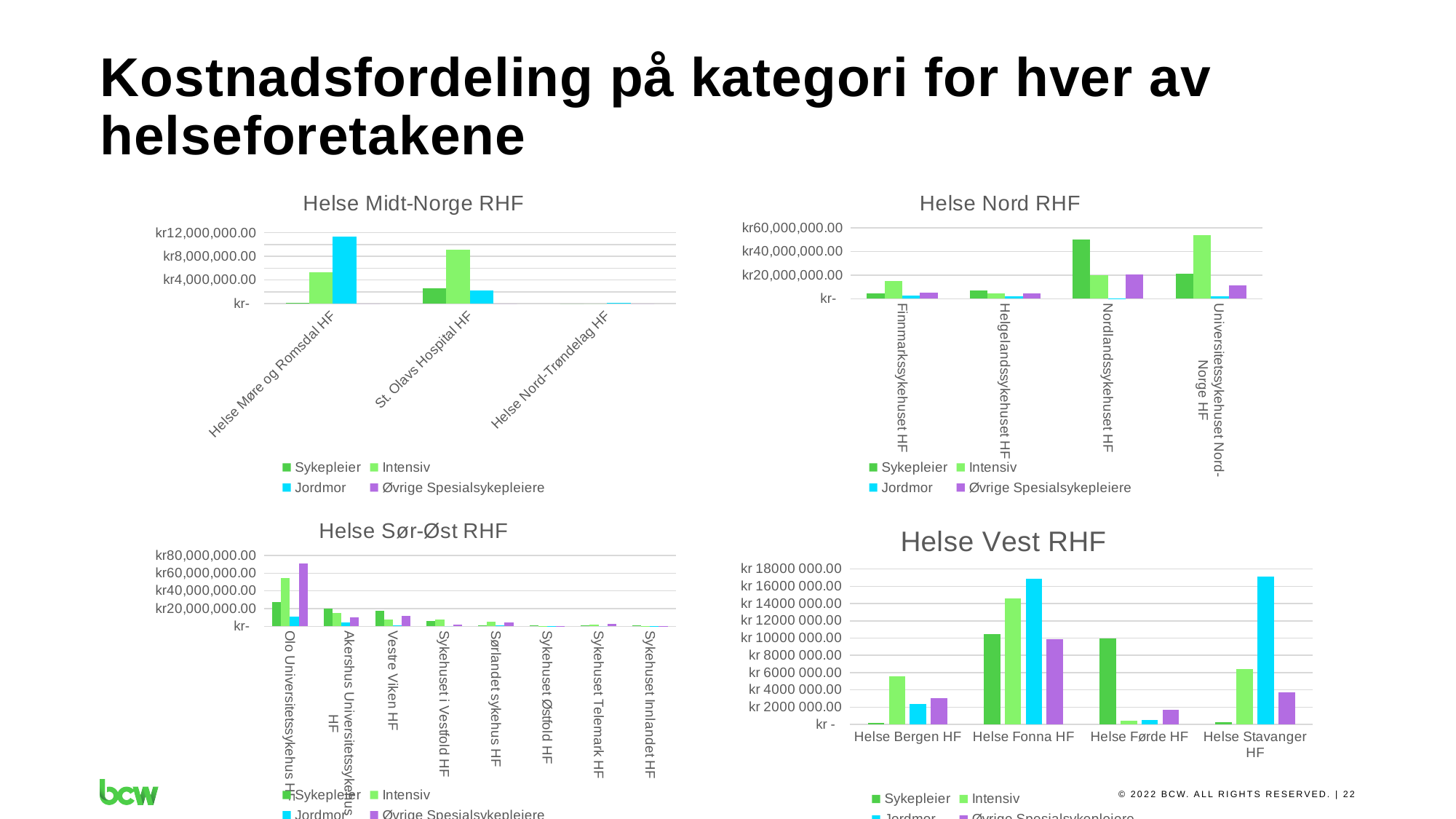

# Kostnadsfordeling på kategori for hver av helseforetakene

### Chart: Helse Midt-Norge RHF

| Category | Sykepleier | Intensiv | Jordmor | Øvrige Spesialsykepleiere |
|---|---|---|---|---|
| Helse Møre og Romsdal HF | 168000.0 | 5341000.0 | 11301000.0 | 0.0 |
| St. Olavs Hospital HF | 2541000.0 | 9161000.0 | 2171000.0 | 0.0 |
| Helse Nord-Trøndelag HF | 0.0 | 0.0 | 115000.0 | 0.0 |

### Chart: Helse Nord RHF

| Category | Sykepleier | Intensiv | Jordmor | Øvrige Spesialsykepleiere |
|---|---|---|---|---|
| Finnmarkssykehuset HF | 4436328.0 | 15243463.0 | 2806544.0 | 5408808.0 |
| Helgelandssykehuset HF | 6884136.0 | 4405951.0 | 1906983.0 | 4552291.0 |
| Nordlandssykehuset HF | 50024903.0 | 19927435.0 | 92105.0 | 20606157.0 |
| Universitetssykehuset Nord-Norge HF | 21370412.0 | 53748230.0 | 1832147.0 | 11303467.0 |

### Chart: Helse Sør-Øst RHF

| Category | Sykepleier | Intensiv | Jordmor | Øvrige Spesialsykepleiere |
|---|---|---|---|---|
| Olo Universitetssykehus HF | 27845000.0 | 54253000.0 | 10755000.0 | 70926000.0 |
| Akershus Universitetssykehus HF | 19664000.0 | 15470000.0 | 4396000.0 | 9801000.0 |
| Vestre Viken HF | 17572000.0 | 7340000.0 | 1121000.0 | 11990000.0 |
| Sykehuset i Vestfold HF | 5881000.0 | 7844000.0 | 0.0 | 1855000.0 |
| Sørlandet sykehus HF | 1524000.0 | 4854000.0 | 1182000.0 | 4785000.0 |
| Sykehuset Østfold HF | 1219000.0 | 569000.0 | 666000.0 | 300000.0 |
| Sykehuset Telemark HF | 897000.0 | 1937000.0 | 0.0 | 2787000.0 |
| Sykehuset Innlandet HF | 791000.0 | 82000.0 | 713000.0 | 333000.0 |

### Chart: Helse Vest RHF

| Category | Sykepleier | Intensiv | Jordmor | Øvrige Spesialsykepleiere |
|---|---|---|---|---|
| Helse Bergen HF | 215617.0 | 5539944.0 | 2348398.0 | 3001467.0 |
| Helse Fonna HF | 10455616.0 | 14626745.0 | 16834647.0 | 9914059.0 |
| Helse Førde HF | 9977749.0 | 459125.0 | 485678.0 | 1673646.0 |
| Helse Stavanger HF | 275988.0 | 6387029.0 | 17125171.0 | 3687224.0 |